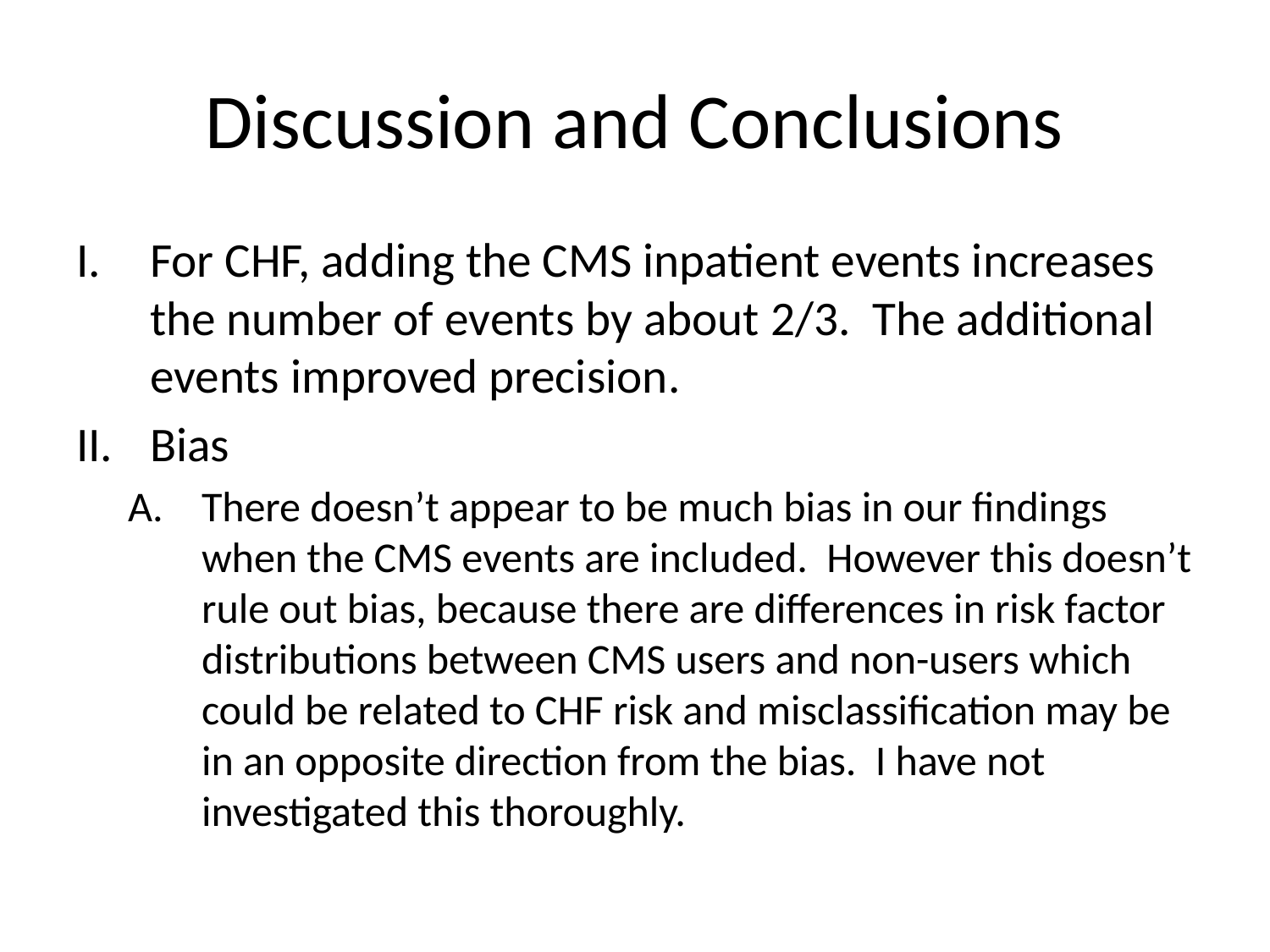

# Discussion and Conclusions
For CHF, adding the CMS inpatient events increases the number of events by about 2/3.  The additional events improved precision.
Bias
There doesn’t appear to be much bias in our findings when the CMS events are included.  However this doesn’t rule out bias, because there are differences in risk factor distributions between CMS users and non-users which could be related to CHF risk and misclassification may be in an opposite direction from the bias.  I have not investigated this thoroughly.